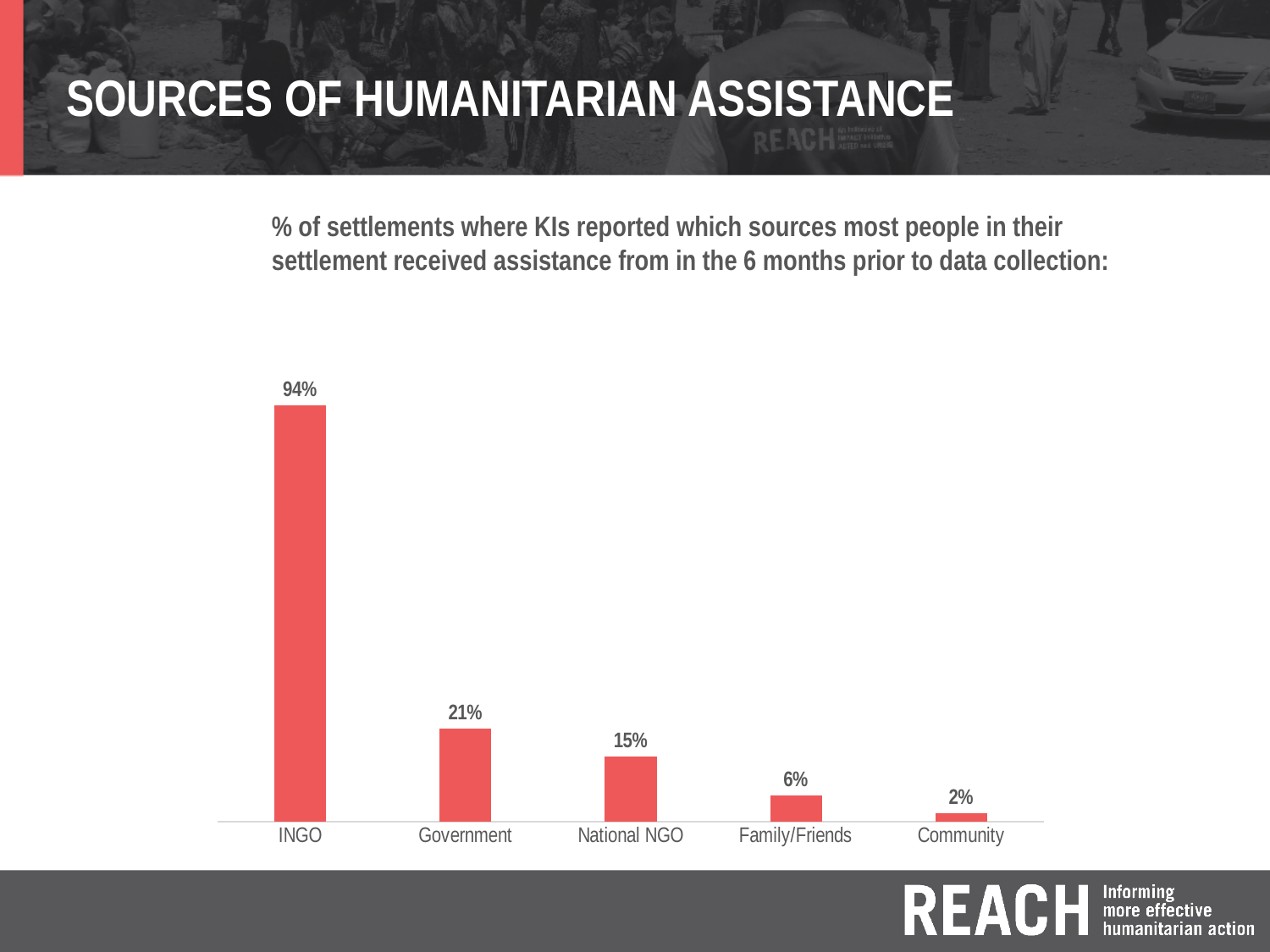

# SOURCES OF HUMANITARIAN ASSISTANCE
% of settlements where KIs reported which sources most people in their settlement received assistance from in the 6 months prior to data collection:

### Chart

| Category |  |
|---|---|
| INGO | 0.9375 |
| Government | 0.209558823529412 |
| National NGO | 0.147058823529412 |
| Family/Friends | 0.0588235294117647 |
| Community | 0.0183823529411765 |